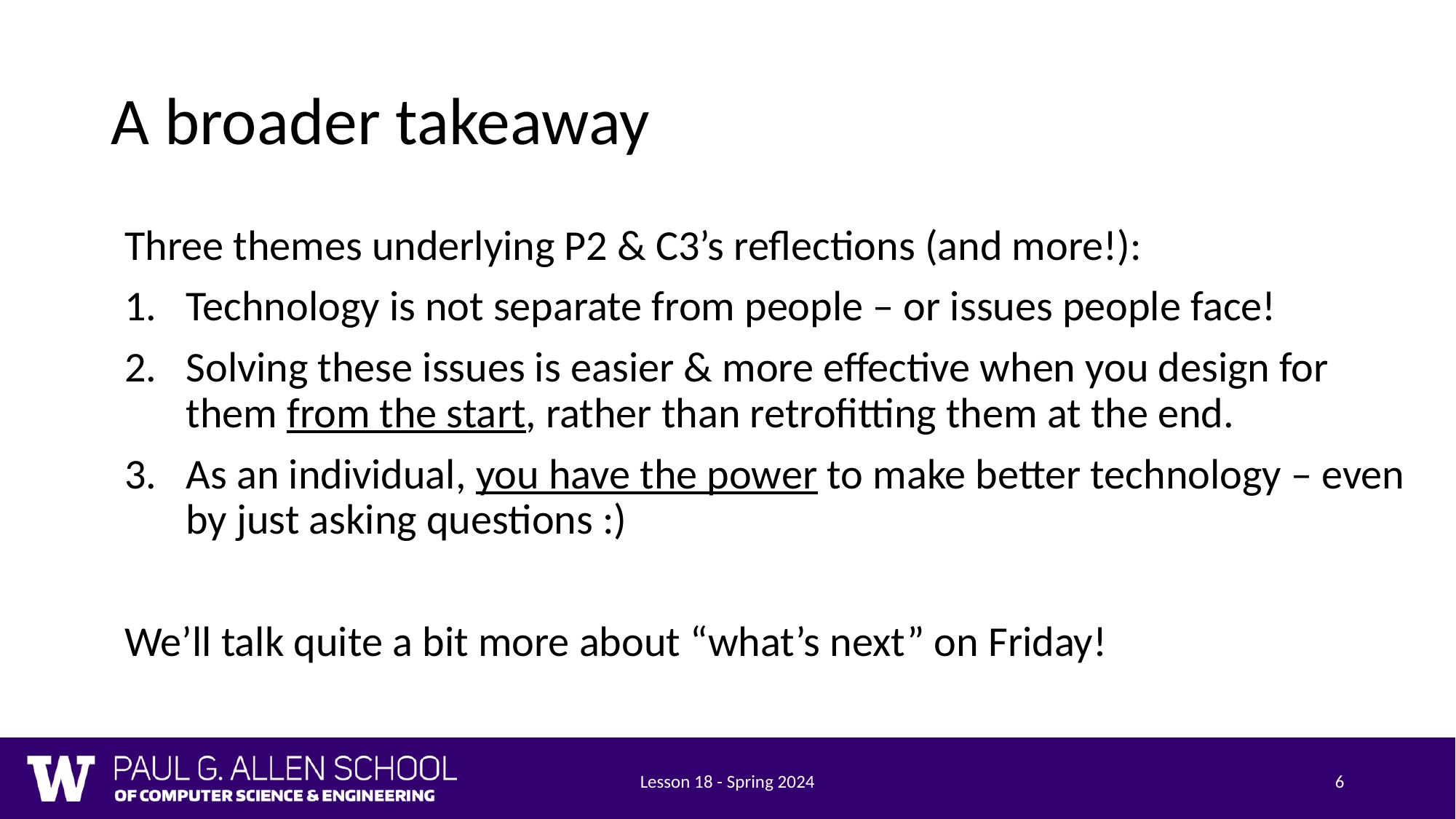

# A broader takeaway
Three themes underlying P2 & C3’s reflections (and more!):
Technology is not separate from people – or issues people face!
Solving these issues is easier & more effective when you design for them from the start, rather than retrofitting them at the end.
As an individual, you have the power to make better technology – even by just asking questions :)

We’ll talk quite a bit more about “what’s next” on Friday!
Lesson 18 - Spring 2024
6